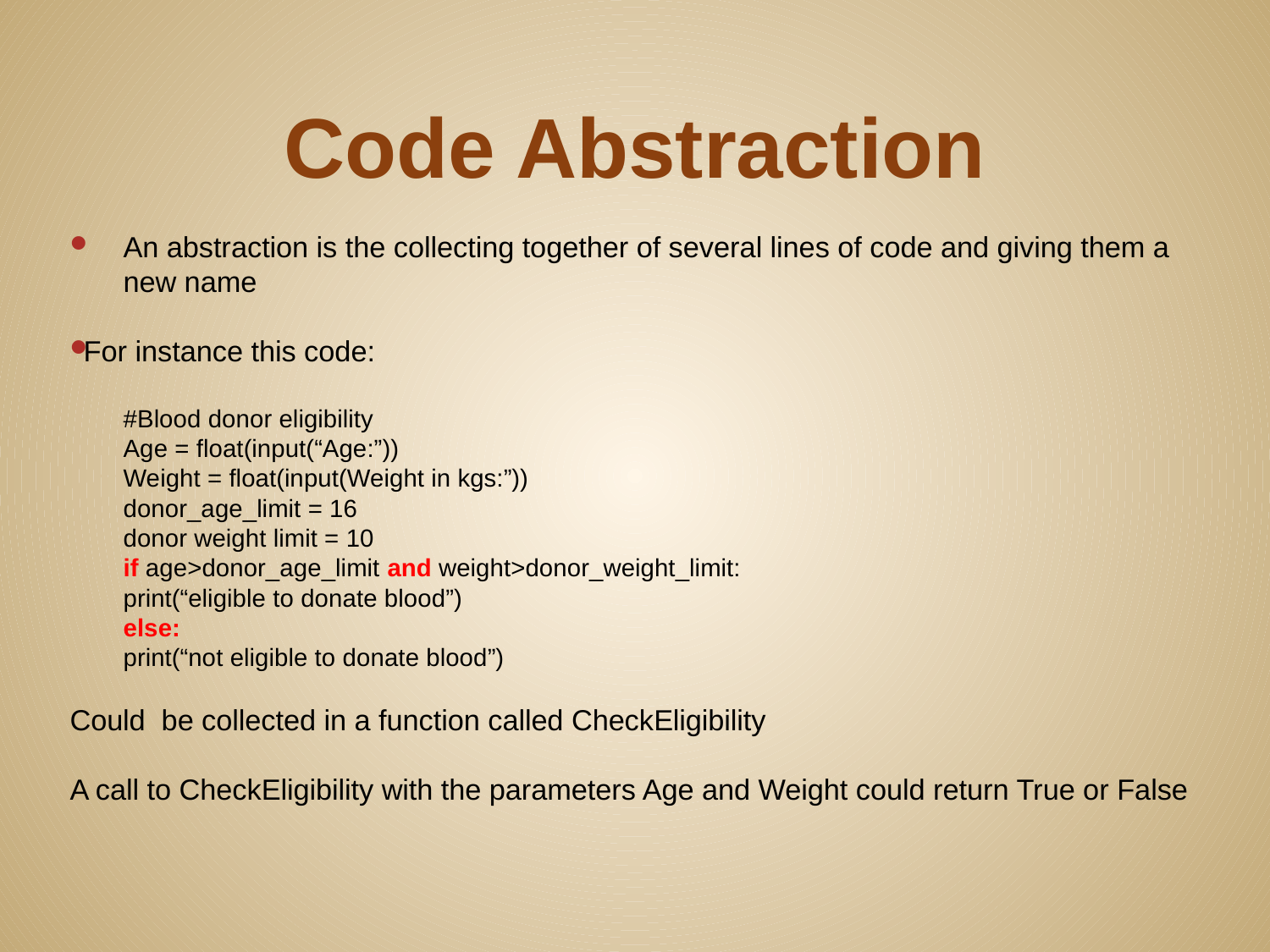

# Code Abstraction
An abstraction is the collecting together of several lines of code and giving them a new name
For instance this code:
#Blood donor eligibility
Age = float(input(“Age:”))
Weight = float(input(Weight in kgs:”))
donor_age_limit = 16
donor weight limit = 10
if age>donor_age_limit and weight>donor_weight_limit:
	print(“eligible to donate blood”)
else:
	print(“not eligible to donate blood”)
Could  be collected in a function called CheckEligibility
A call to CheckEligibility with the parameters Age and Weight could return True or False